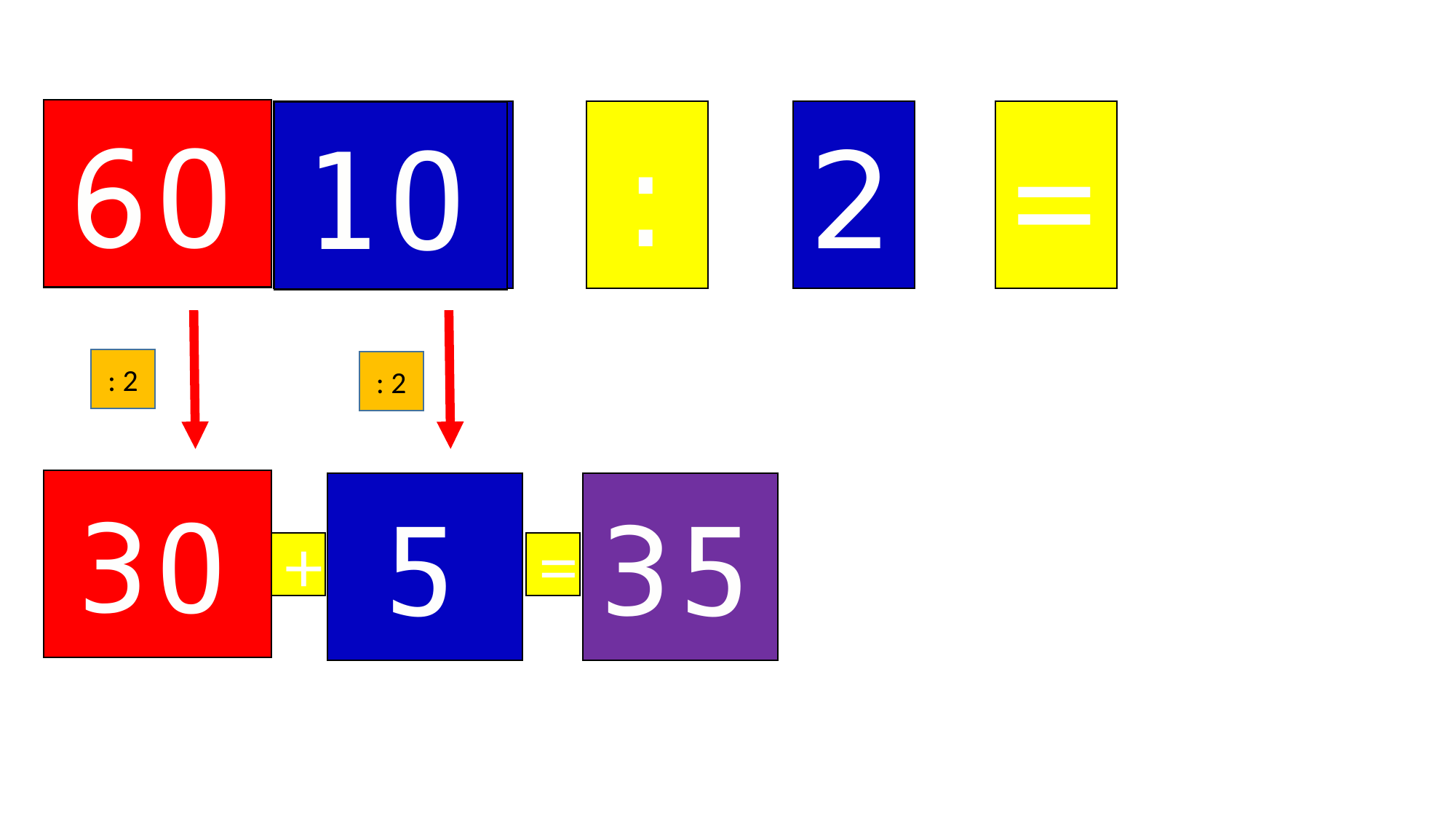

60
0
70
:
2
=
10
: 2
: 2
30
5
35
=
+